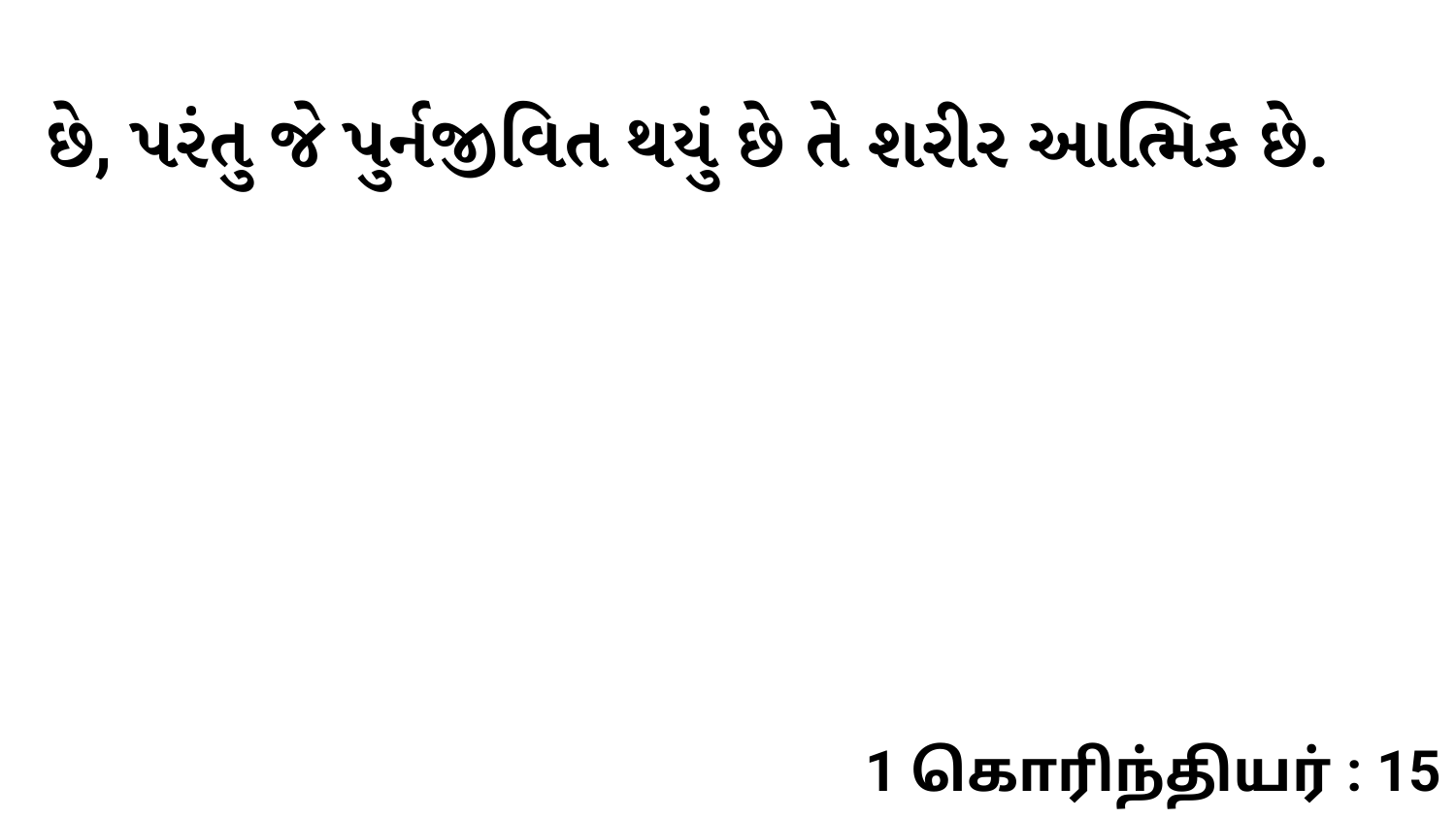

છે, પરંતુ જે પુર્નજીવિત થયું છે તે શરીર આત્મિક છે.
1 கொரிந்தியர் : 15